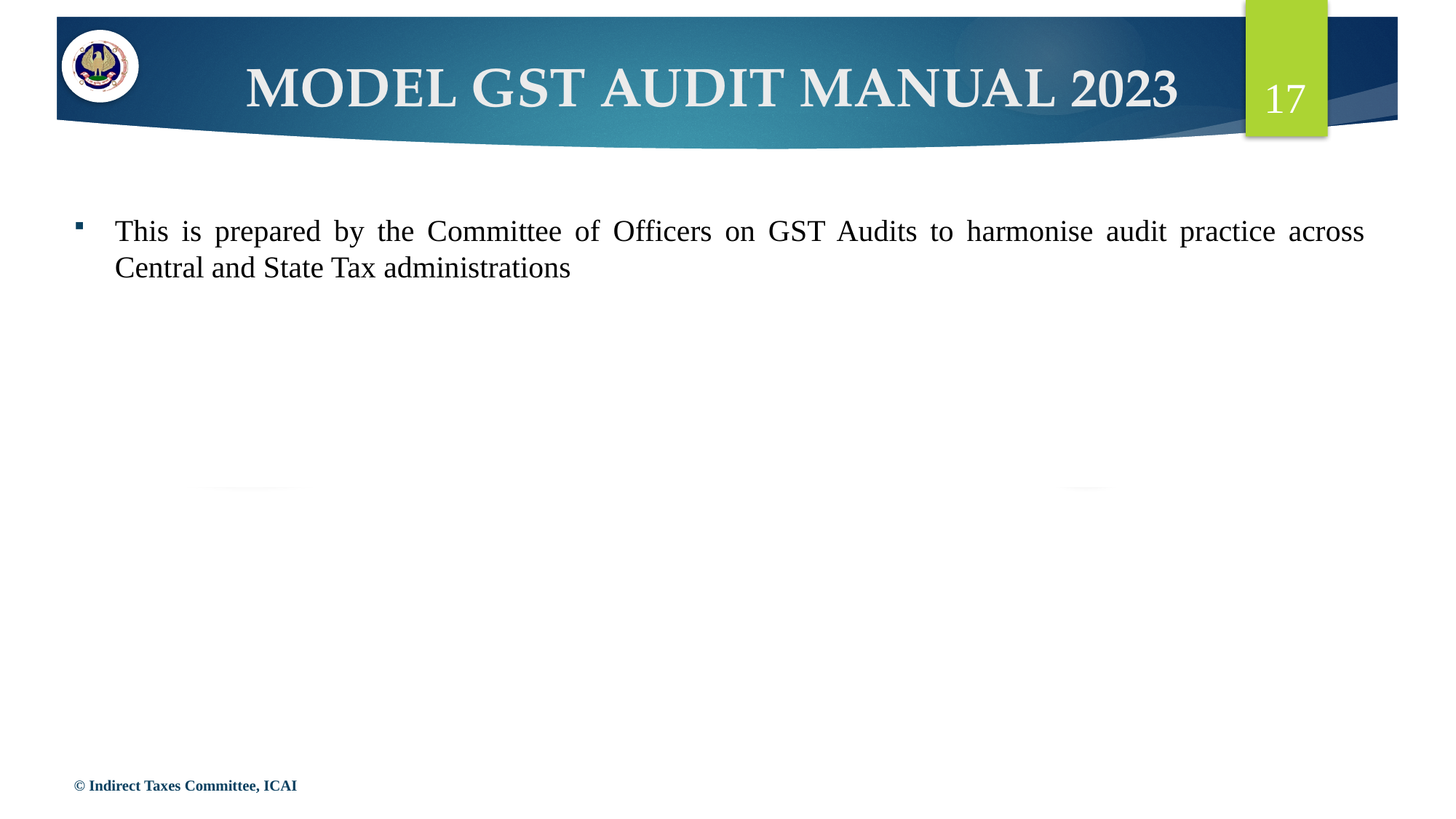

# MODEL GST AUDIT MANUAL 2023
17
This is prepared by the Committee of Officers on GST Audits to harmonise audit practice across Central and State Tax administrations

© Indirect Taxes Committee, ICAI